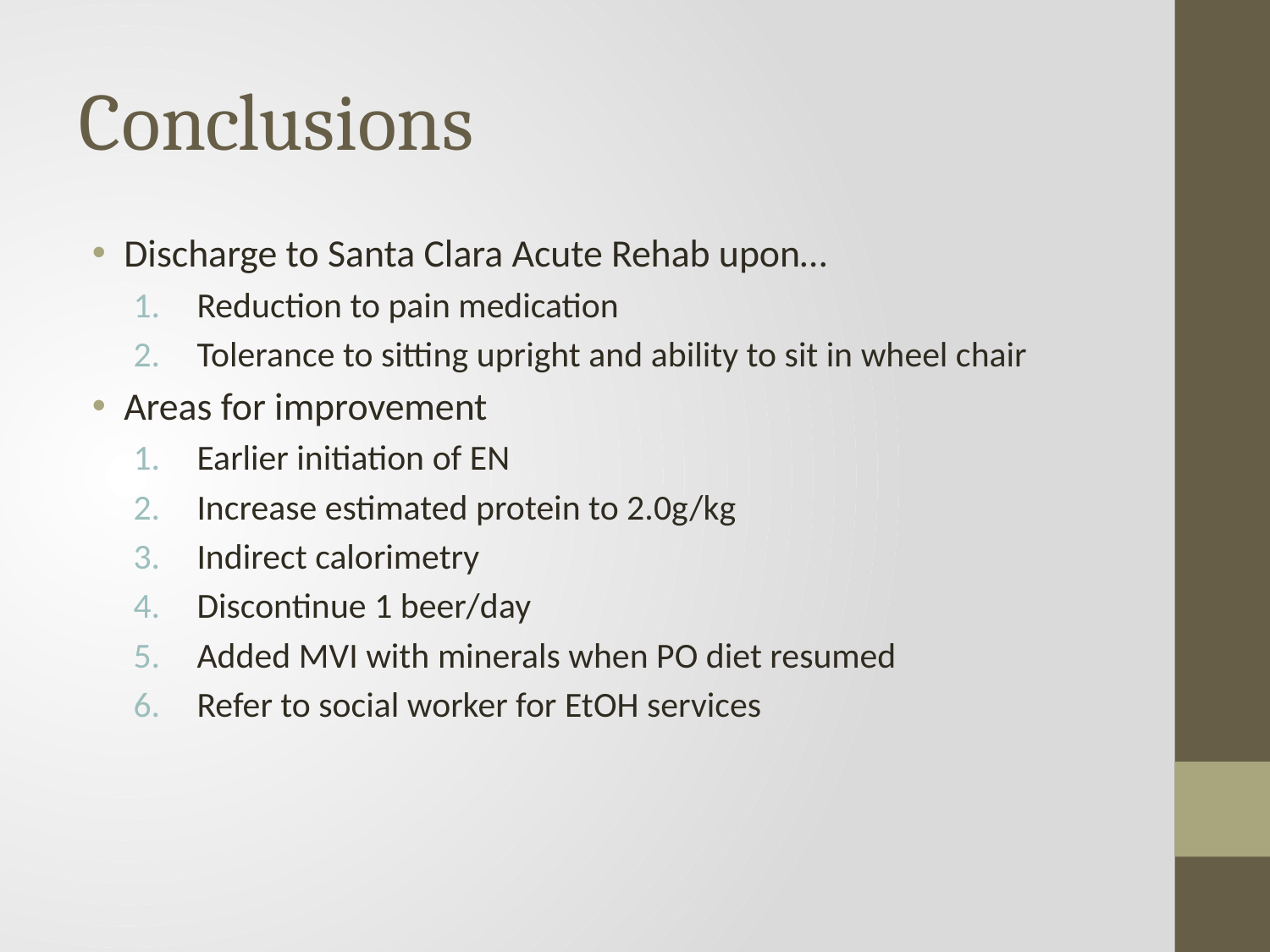

# Conclusions
Discharge to Santa Clara Acute Rehab upon…
Reduction to pain medication
Tolerance to sitting upright and ability to sit in wheel chair
Areas for improvement
Earlier initiation of EN
Increase estimated protein to 2.0g/kg
Indirect calorimetry
Discontinue 1 beer/day
Added MVI with minerals when PO diet resumed
Refer to social worker for EtOH services